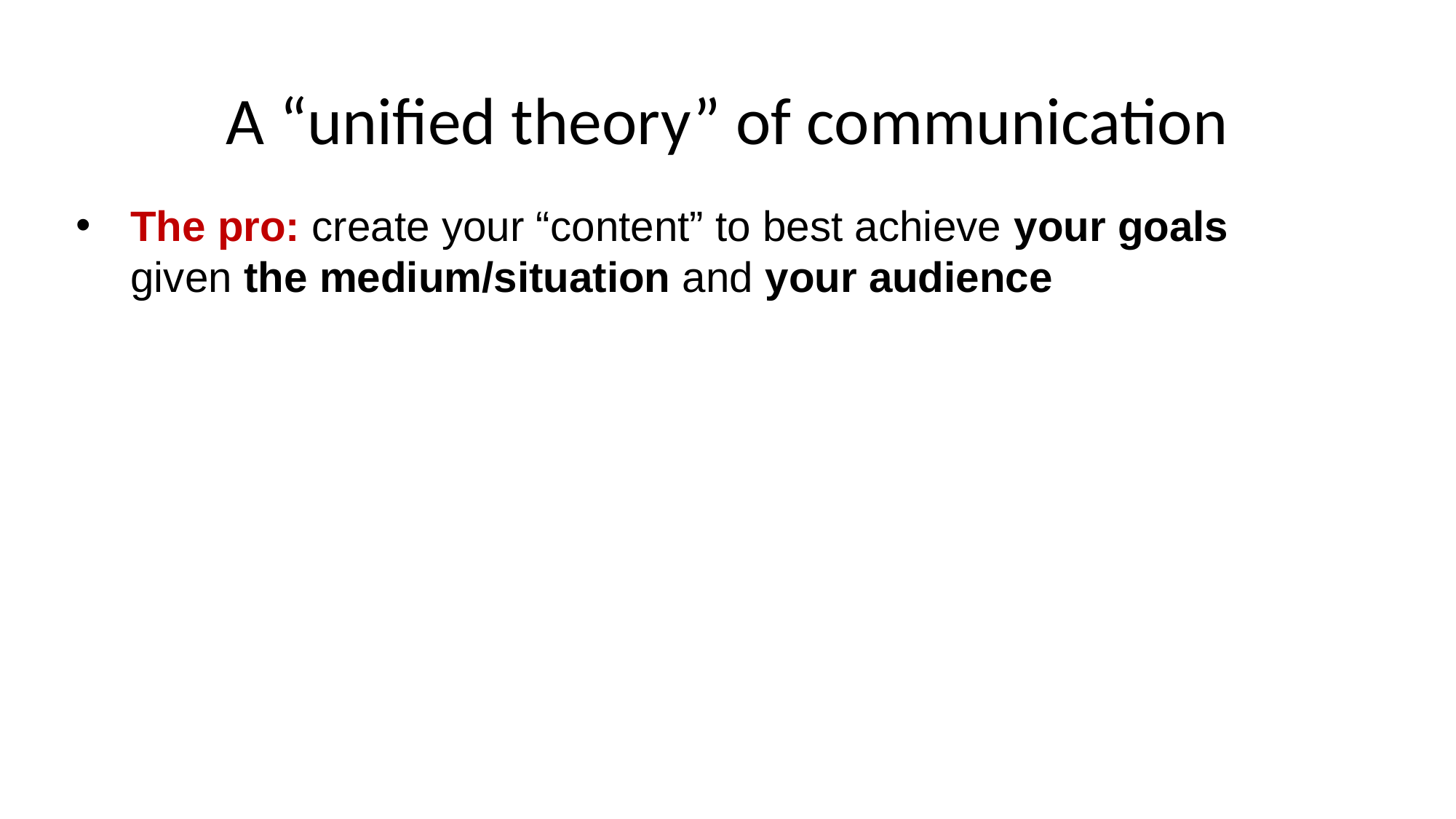

# A “unified theory” of communication
The pro: create your “content” to best achieve your goals
given the medium/situation and your audience